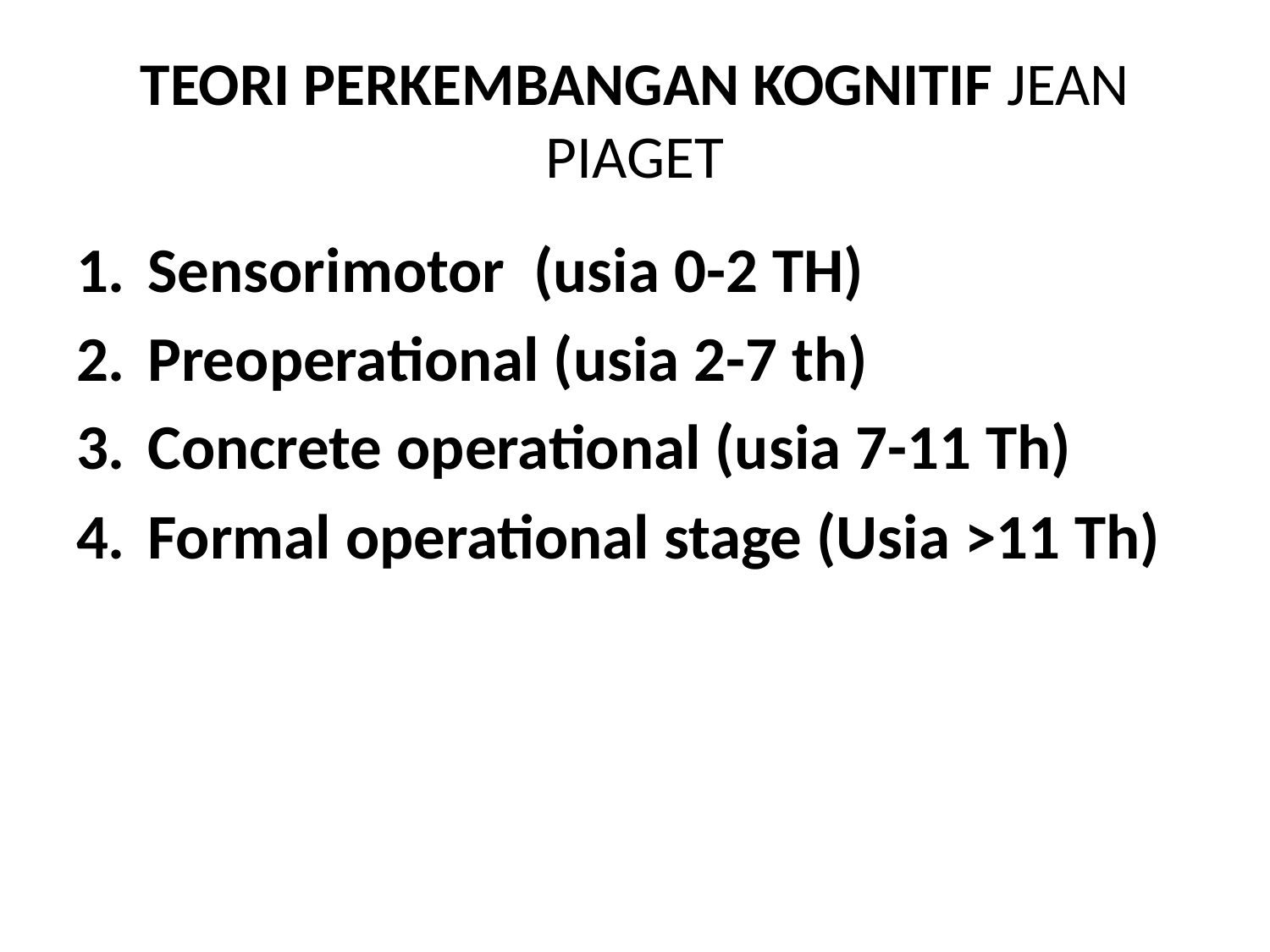

# TEORI PERKEMBANGAN KOGNITIF JEAN PIAGET
Sensorimotor  (usia 0-2 TH)
Preoperational (usia 2-7 th)
Concrete operational (usia 7-11 Th)
Formal operational stage (Usia >11 Th)